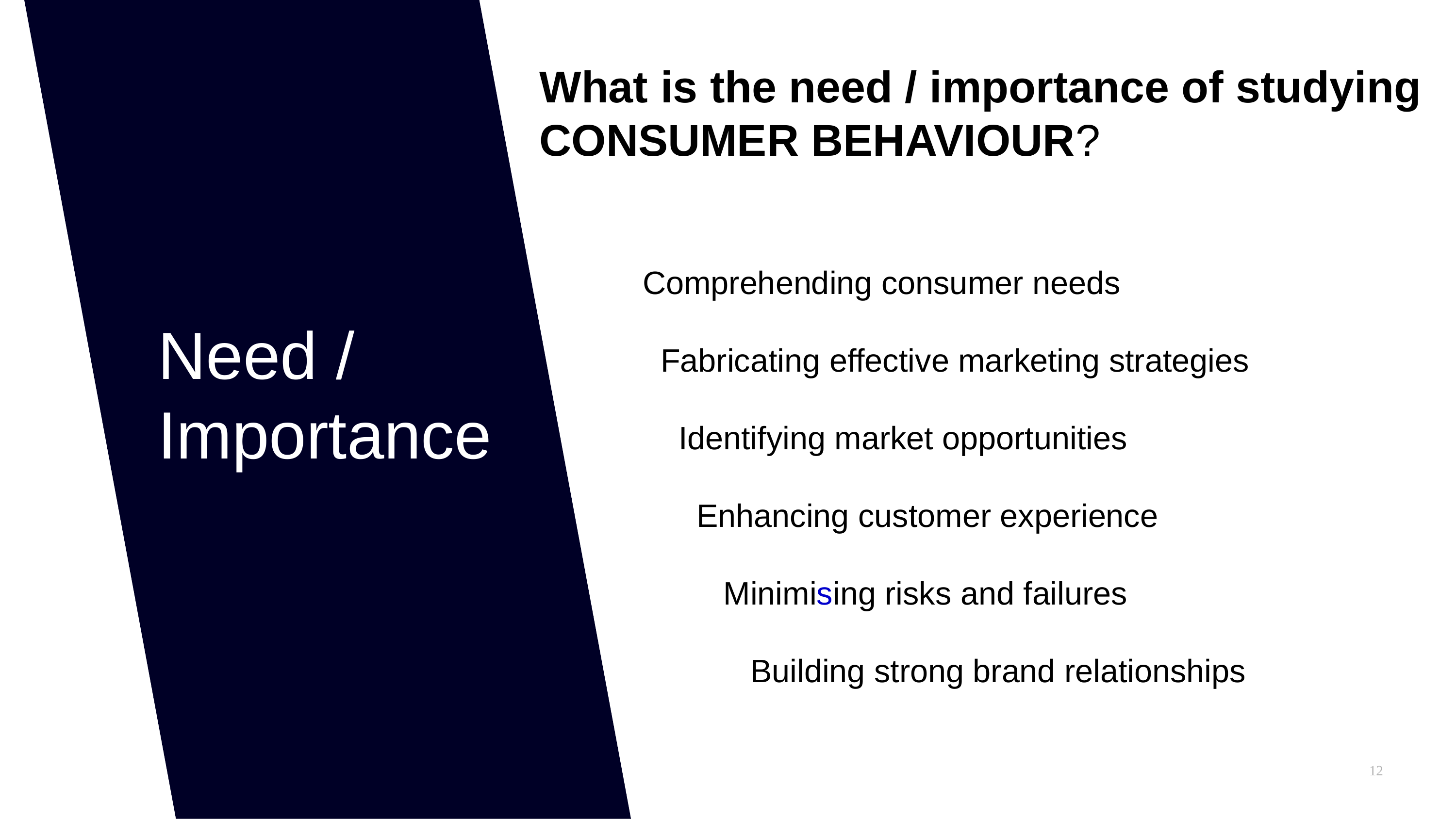

What is the need / importance of studying
CONSUMER BEHAVIOUR?
Customers’ Response:
Selecting Brand
Buying time
Repurchasing
Buying intervals
Comprehending consumer needs

  Fabricating effective marketing strategies

    Identifying market opportunities

      Enhancing customer experience

         Minimising risks and failures

            Building strong brand relationships
Need /
Importance
12